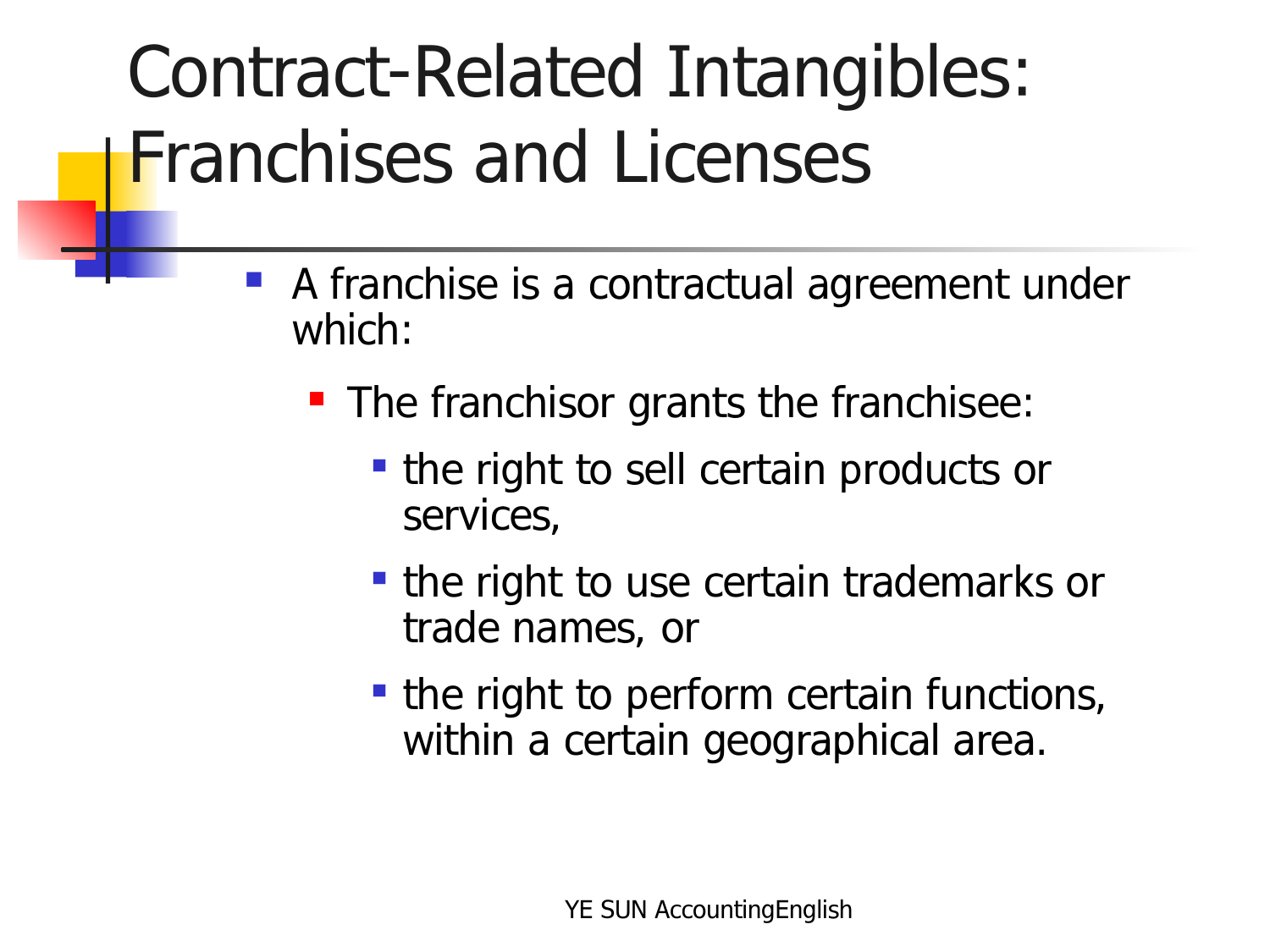

Contract-Related Intangibles: Franchises and Licenses
A franchise is a contractual agreement under which:
The franchisor grants the franchisee:
the right to sell certain products or services,
the right to use certain trademarks or trade names, or
the right to perform certain functions, within a certain geographical area.
YE SUN AccountingEnglish
45